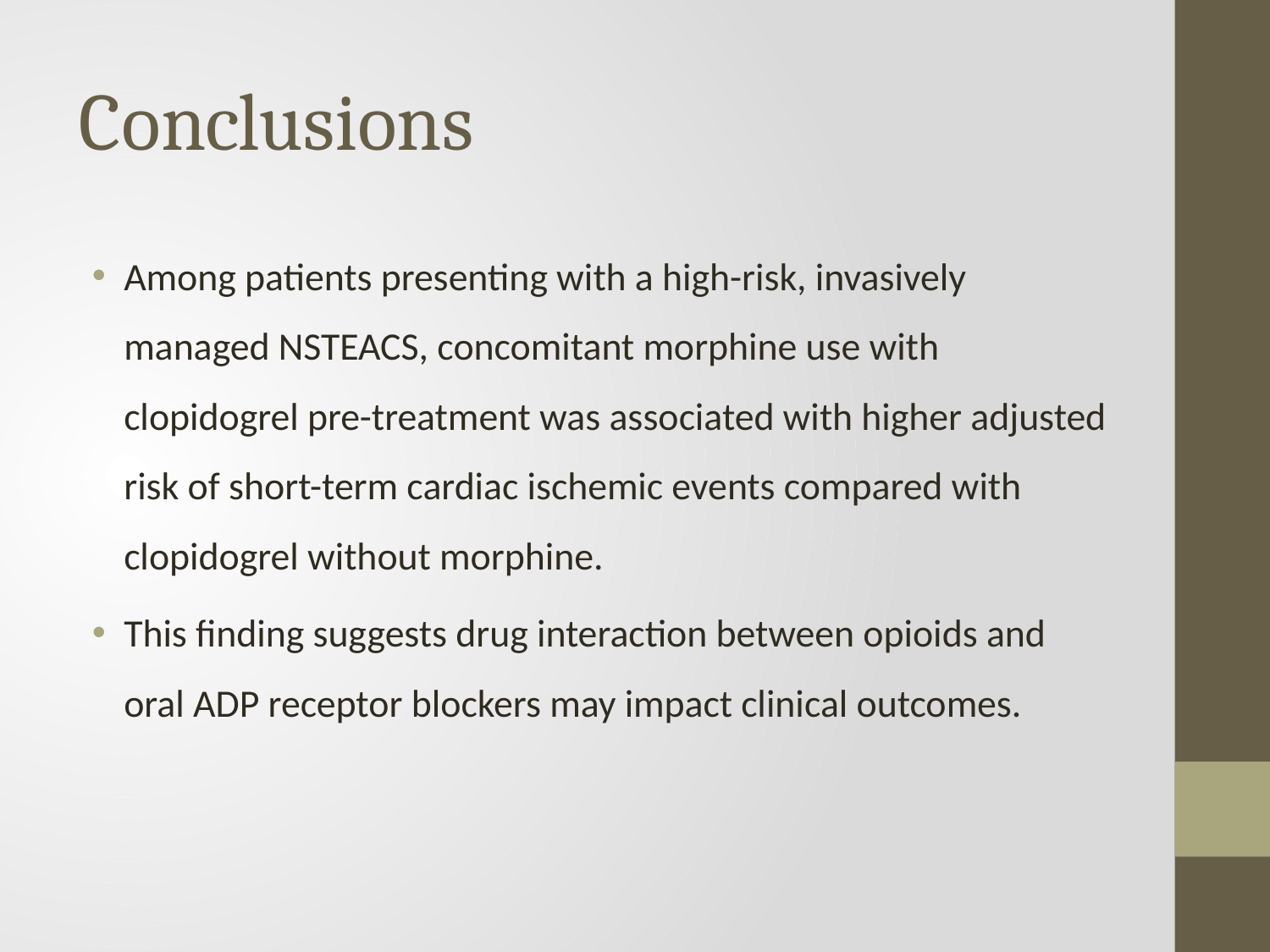

# Conclusions
Among patients presenting with a high-risk, invasively managed NSTEACS, concomitant morphine use with clopidogrel pre-treatment was associated with higher adjusted risk of short-term cardiac ischemic events compared with clopidogrel without morphine.
This finding suggests drug interaction between opioids and oral ADP receptor blockers may impact clinical outcomes.